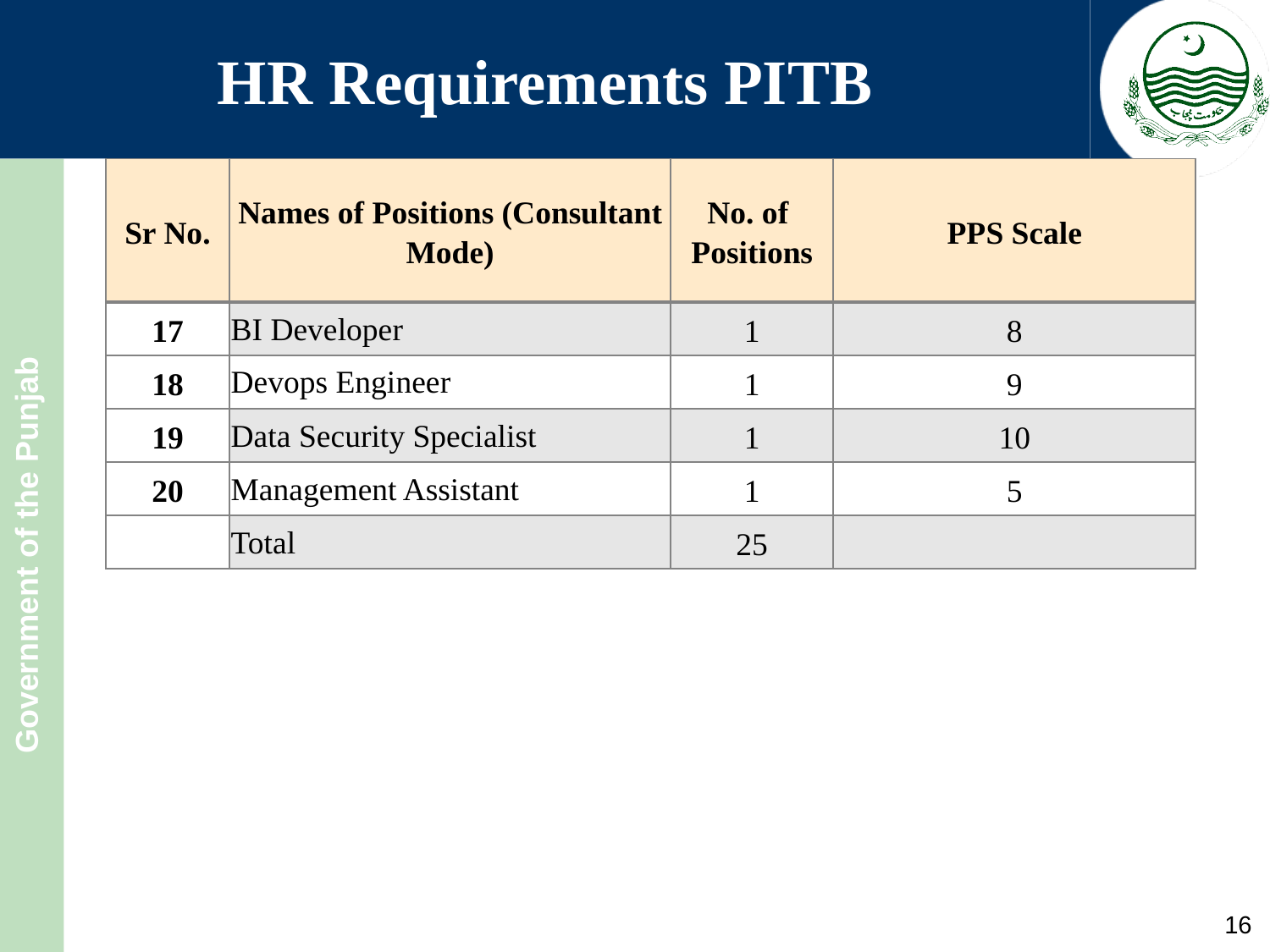

# HR Requirements PITB
| Sr No. | Names of Positions (Consultant Mode) | No. of Positions | PPS Scale |
| --- | --- | --- | --- |
| 17 | BI Developer | 1 | 8 |
| 18 | Devops Engineer | 1 | 9 |
| 19 | Data Security Specialist | 1 | 10 |
| 20 | Management Assistant | 1 | 5 |
|  | Total | 25 |  |
16